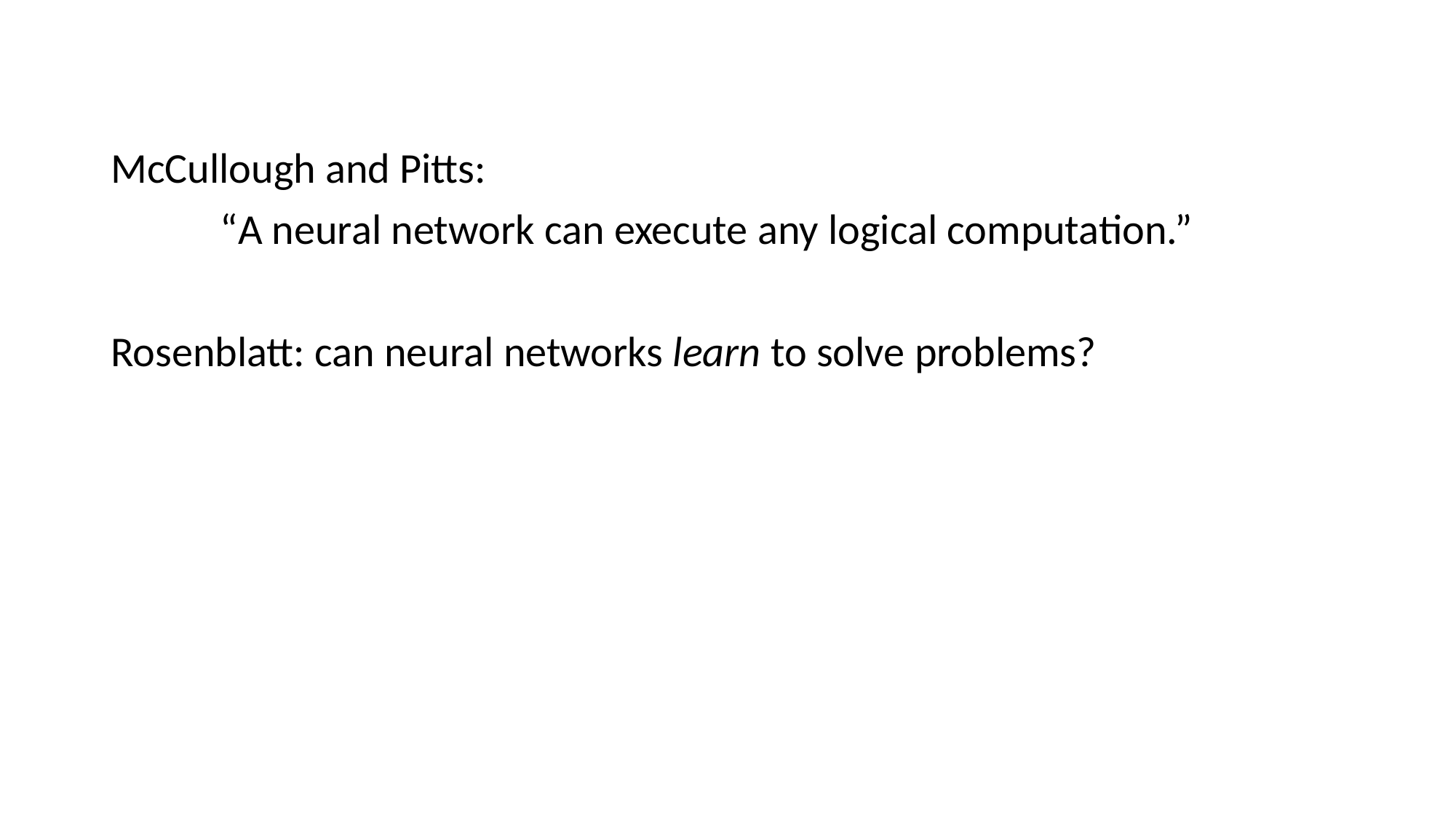

#
McCullough and Pitts:
	“A neural network can execute any logical computation.”

Rosenblatt: can neural networks learn to solve problems?